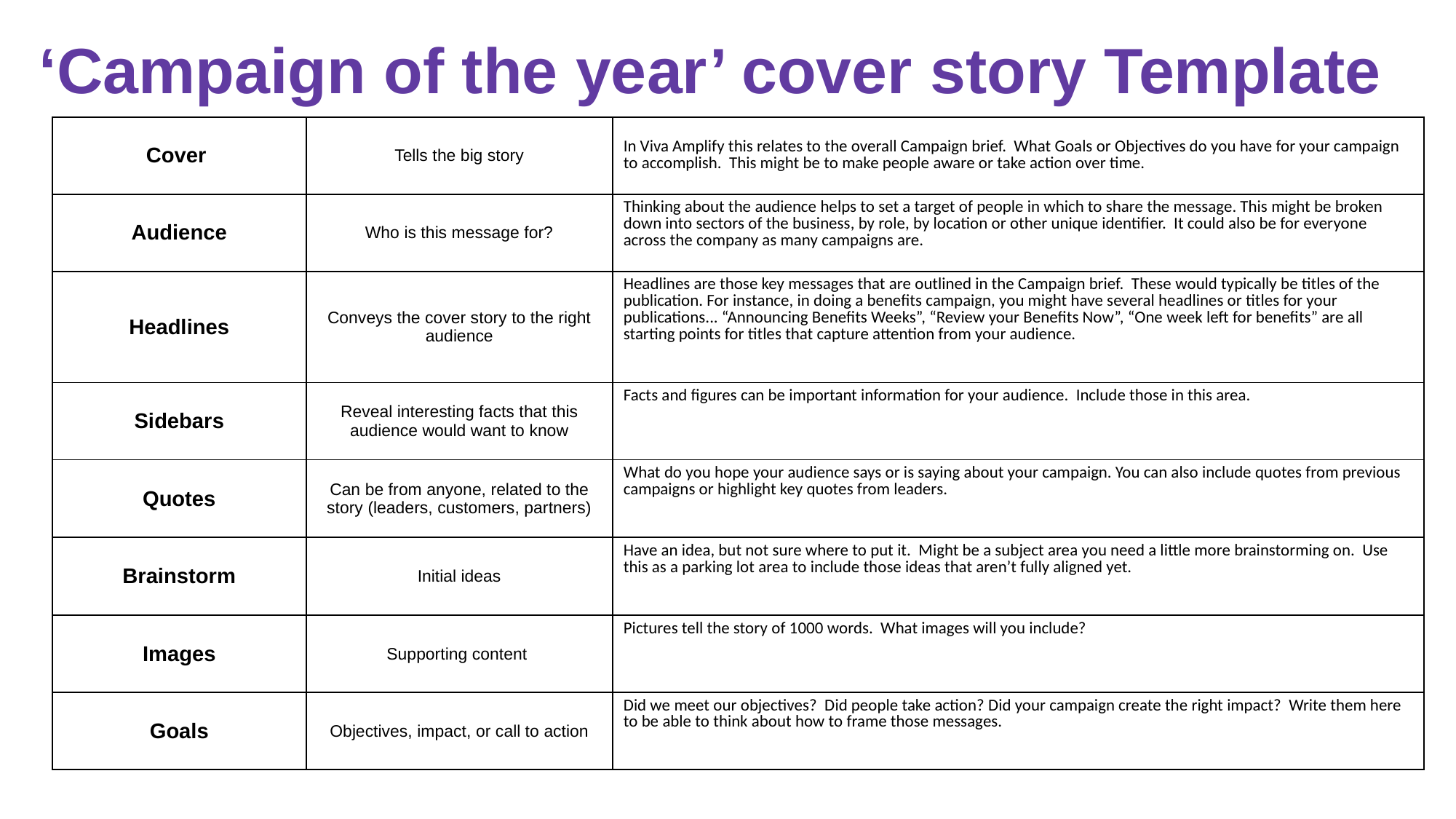

# ‘Campaign of the year’ cover story Template
| Cover | Tells the big story | In Viva Amplify this relates to the overall Campaign brief. What Goals or Objectives do you have for your campaign to accomplish. This might be to make people aware or take action over time. |
| --- | --- | --- |
| Audience | Who is this message for? | Thinking about the audience helps to set a target of people in which to share the message. This might be broken down into sectors of the business, by role, by location or other unique identifier. It could also be for everyone across the company as many campaigns are. |
| Headlines | Conveys the cover story to the right audience | Headlines are those key messages that are outlined in the Campaign brief. These would typically be titles of the publication. For instance, in doing a benefits campaign, you might have several headlines or titles for your publications... “Announcing Benefits Weeks”, “Review your Benefits Now”, “One week left for benefits” are all starting points for titles that capture attention from your audience. |
| Sidebars | Reveal interesting facts that this audience would want to know | Facts and figures can be important information for your audience. Include those in this area. |
| Quotes | Can be from anyone, related to the story (leaders, customers, partners) | What do you hope your audience says or is saying about your campaign. You can also include quotes from previous campaigns or highlight key quotes from leaders. |
| Brainstorm | Initial ideas | Have an idea, but not sure where to put it. Might be a subject area you need a little more brainstorming on. Use this as a parking lot area to include those ideas that aren’t fully aligned yet. |
| Images | Supporting content | Pictures tell the story of 1000 words. What images will you include? |
| Goals | Objectives, impact, or call to action | Did we meet our objectives? Did people take action? Did your campaign create the right impact? Write them here to be able to think about how to frame those messages. |